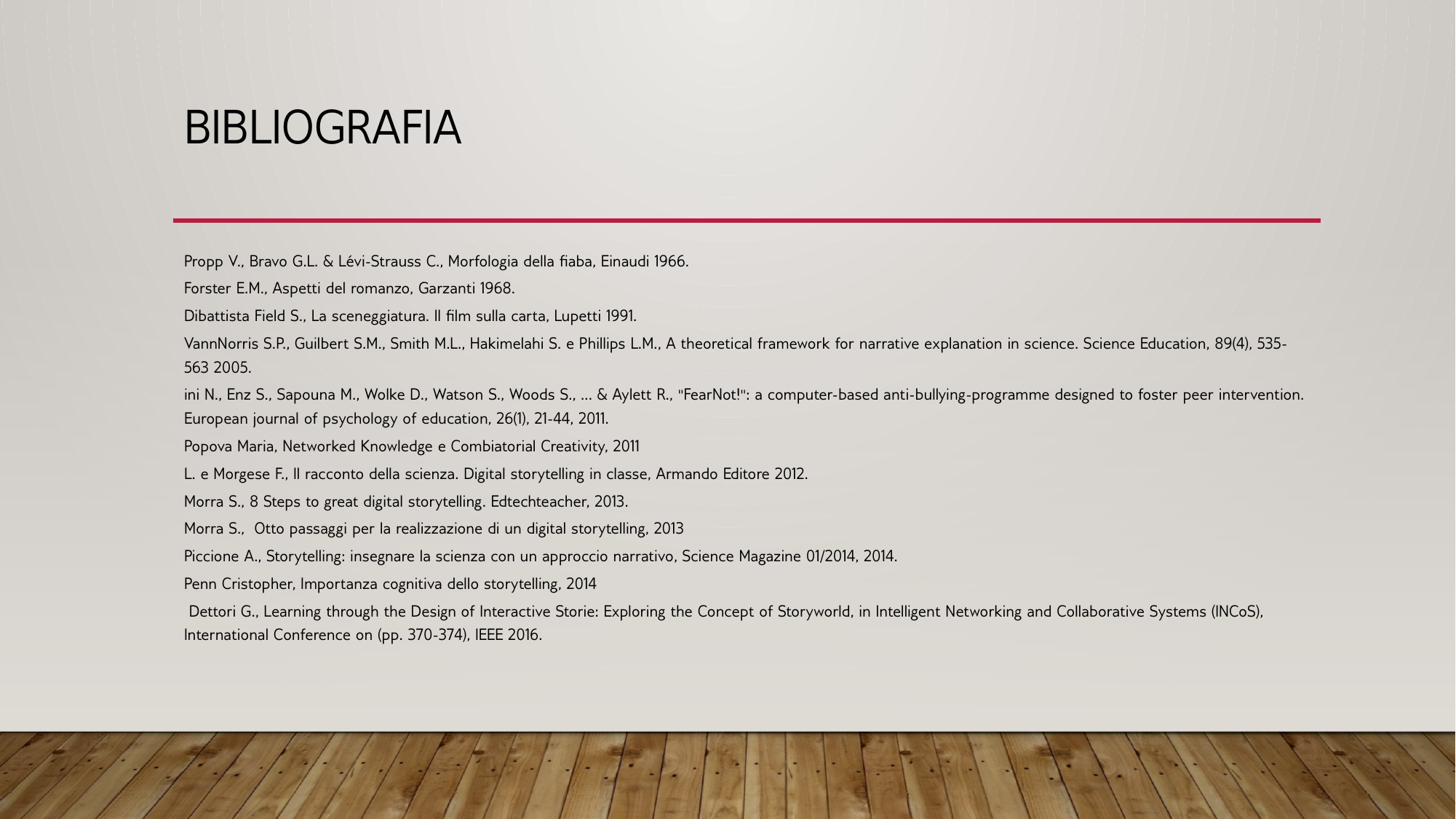

# Bibliografia
Propp V., Bravo G.L. & Lévi-Strauss C., Morfologia della fiaba, Einaudi 1966.
Forster E.M., Aspetti del romanzo, Garzanti 1968.
Dibattista Field S., La sceneggiatura. Il film sulla carta, Lupetti 1991.
VannNorris S.P., Guilbert S.M., Smith M.L., Hakimelahi S. e Phillips L.M., A theoretical framework for narrative explanation in science. Science Education, 89(4), 535-563 2005.
ini N., Enz S., Sapouna M., Wolke D., Watson S., Woods S., ... & Aylett R., "FearNot!": a computer-based anti-bullying-programme designed to foster peer intervention. European journal of psychology of education, 26(1), 21-44, 2011.
Popova Maria, Networked Knowledge e Combiatorial Creativity, 2011
L. e Morgese F., Il racconto della scienza. Digital storytelling in classe, Armando Editore 2012.
Morra S., 8 Steps to great digital storytelling. Edtechteacher, 2013.
Morra S.,  Otto passaggi per la realizzazione di un digital storytelling, 2013
Piccione A., Storytelling: insegnare la scienza con un approccio narrativo, Science Magazine 01/2014, 2014.
Penn Cristopher, Importanza cognitiva dello storytelling, 2014
 Dettori G., Learning through the Design of Interactive Storie: Exploring the Concept of Storyworld, in Intelligent Networking and Collaborative Systems (INCoS), International Conference on (pp. 370-374), IEEE 2016.